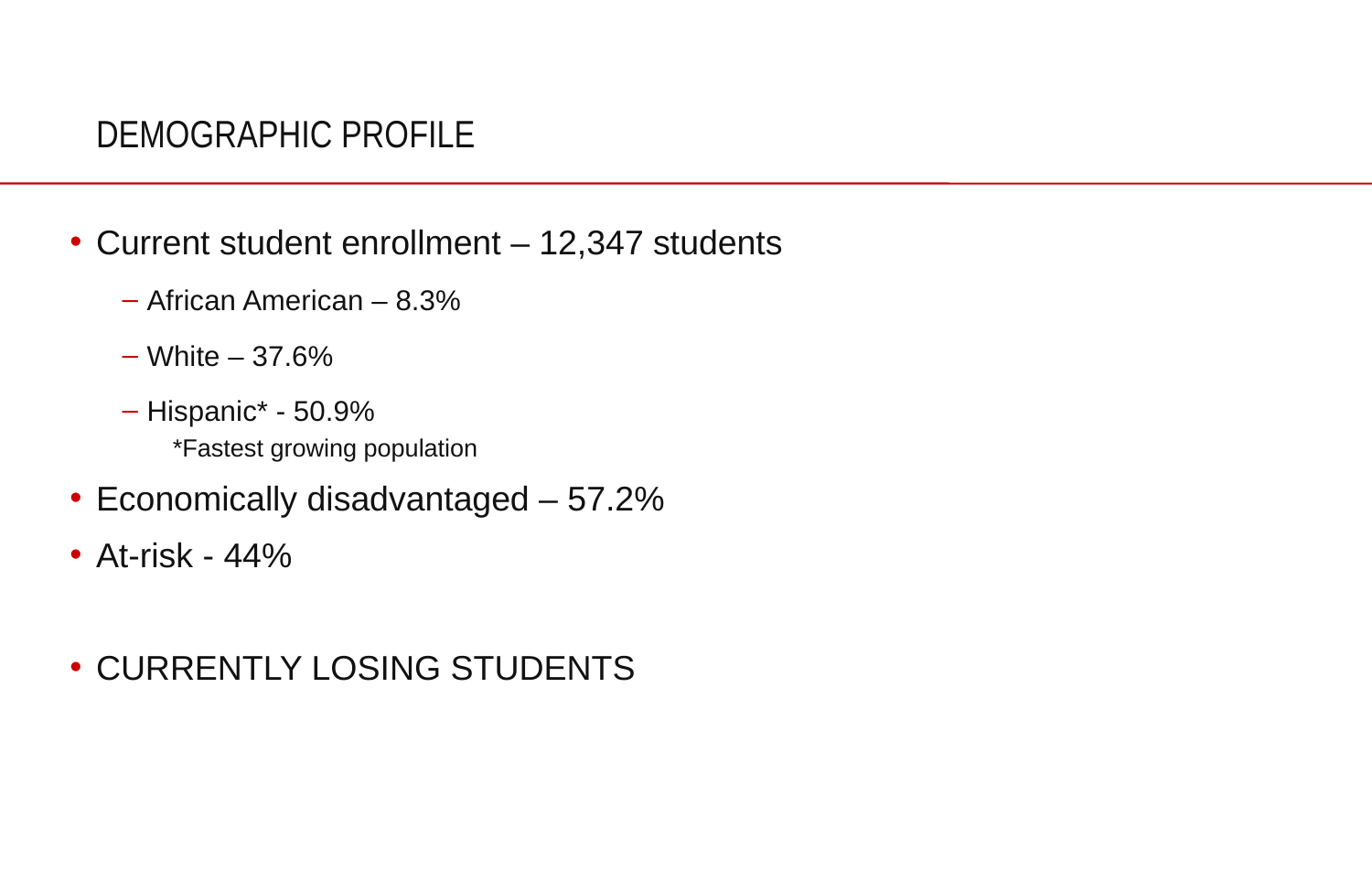

# DEMOGRAPHIC PROFILE
Current student enrollment – 12,347 students
African American – 8.3%
White – 37.6%
Hispanic* - 50.9%
*Fastest growing population
Economically disadvantaged – 57.2%
At-risk - 44%

CURRENTLY LOSING STUDENTS